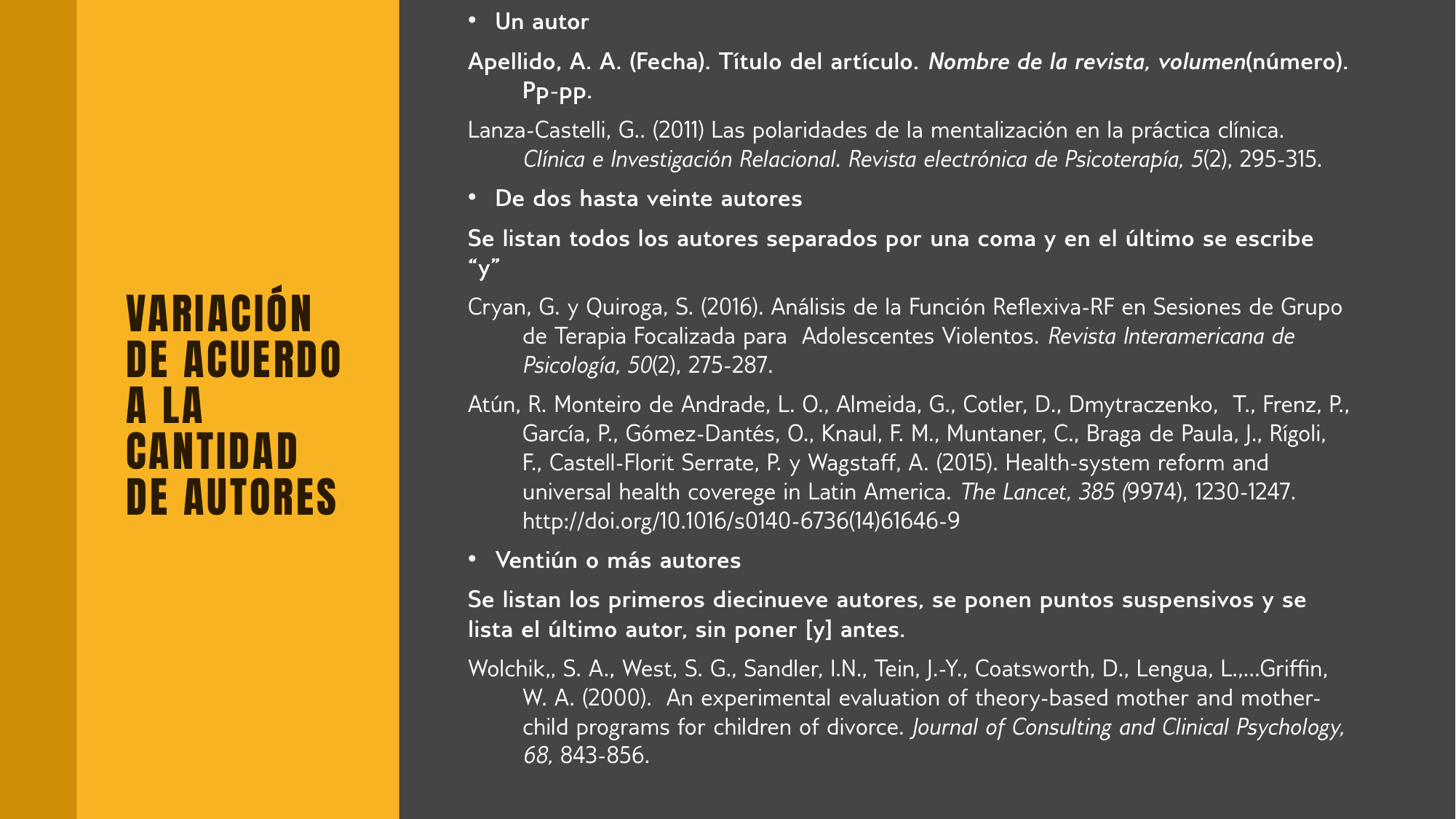

Un autor
Apellido, A. A. (Fecha). Título del artículo. Nombre de la revista, volumen(número). Pp-pp.
Lanza-Castelli, G.. (2011) Las polaridades de la mentalización en la práctica clínica. Clínica e Investigación Relacional. Revista electrónica de Psicoterapía, 5(2), 295-315.
De dos hasta veinte autores
Se listan todos los autores separados por una coma y en el último se escribe “y”
Cryan, G. y Quiroga, S. (2016). Análisis de la Función Reflexiva-RF en Sesiones de Grupo de Terapia Focalizada para  Adolescentes Violentos. Revista Interamericana de Psicología, 50(2), 275-287.
Atún, R. Monteiro de Andrade, L. O., Almeida, G., Cotler, D., Dmytraczenko,  T., Frenz, P., García, P., Gómez-Dantés, O., Knaul, F. M., Muntaner, C., Braga de Paula, J., Rígoli, F., Castell-Florit Serrate, P. y Wagstaff, A. (2015). Health-system reform and universal health coverege in Latin America. The Lancet, 385 (9974), 1230-1247.  http://doi.org/10.1016/s0140-6736(14)61646-9
Ventiún o más autores
Se listan los primeros diecinueve autores, se ponen puntos suspensivos y se lista el último autor, sin poner [y] antes.
Wolchik,, S. A., West, S. G., Sandler, I.N., Tein, J.-Y., Coatsworth, D., Lengua, L.,…Griffin, W. A. (2000).  An experimental evaluation of theory-based mother and mother-child programs for children of divorce. Journal of Consulting and Clinical Psychology, 68, 843-856.

# Variación de acuerdo a la cantidad de autores